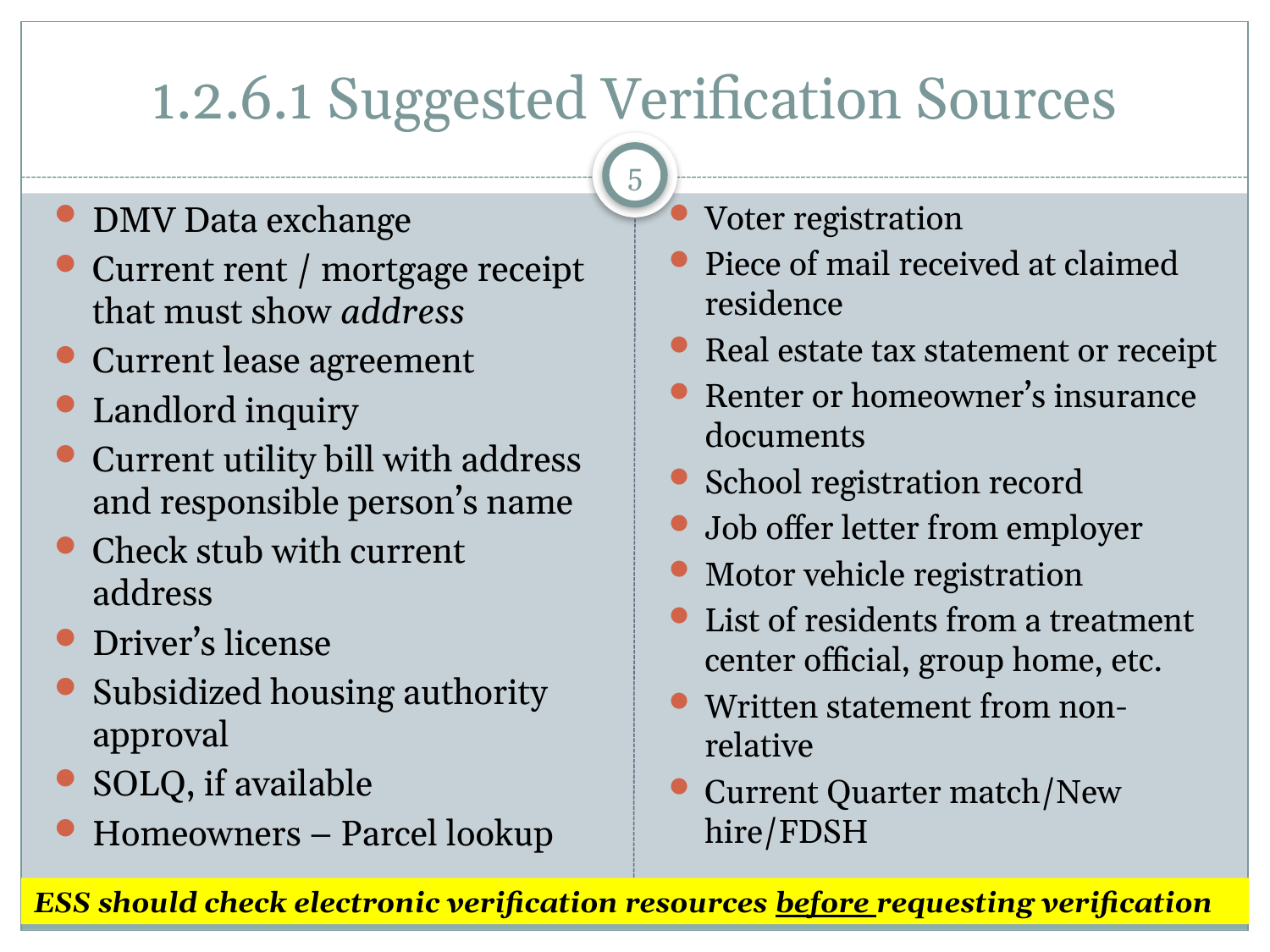

# 1.2.6.1 Suggested Verification Sources
5
DMV Data exchange
Current rent / mortgage receipt that must show address
Current lease agreement
Landlord inquiry
Current utility bill with address and responsible person’s name
Check stub with current address
Driver’s license
Subsidized housing authority approval
SOLQ, if available
Homeowners – Parcel lookup

Voter registration
Piece of mail received at claimed residence
Real estate tax statement or receipt
Renter or homeowner’s insurance documents
School registration record
Job offer letter from employer
Motor vehicle registration
List of residents from a treatment center official, group home, etc.
Written statement from non-relative
Current Quarter match/New hire/FDSH
ESS should check electronic verification resources before requesting verification